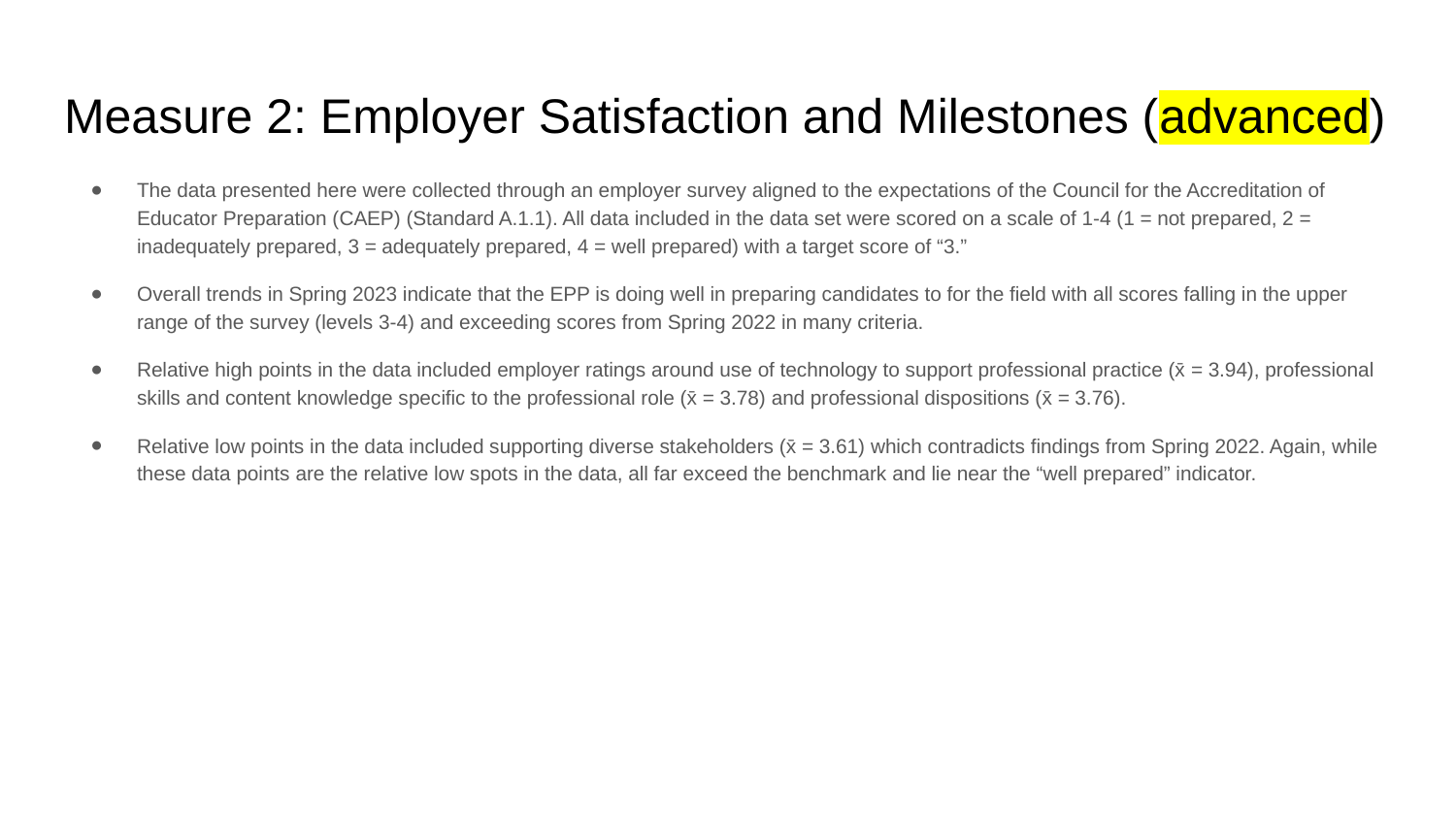

# Measure 2: Employer Satisfaction and Milestones (advanced)
The data presented here were collected through an employer survey aligned to the expectations of the Council for the Accreditation of Educator Preparation (CAEP) (Standard A.1.1). All data included in the data set were scored on a scale of 1-4 (1 = not prepared, 2 = inadequately prepared, 3 = adequately prepared, 4 = well prepared) with a target score of “3.”
Overall trends in Spring 2023 indicate that the EPP is doing well in preparing candidates to for the field with all scores falling in the upper range of the survey (levels 3-4) and exceeding scores from Spring 2022 in many criteria.
Relative high points in the data included employer ratings around use of technology to support professional practice (x̄ = 3.94), professional skills and content knowledge specific to the professional role (x̄ = 3.78) and professional dispositions (x̄ = 3.76).
Relative low points in the data included supporting diverse stakeholders (x̄ = 3.61) which contradicts findings from Spring 2022. Again, while these data points are the relative low spots in the data, all far exceed the benchmark and lie near the “well prepared” indicator.